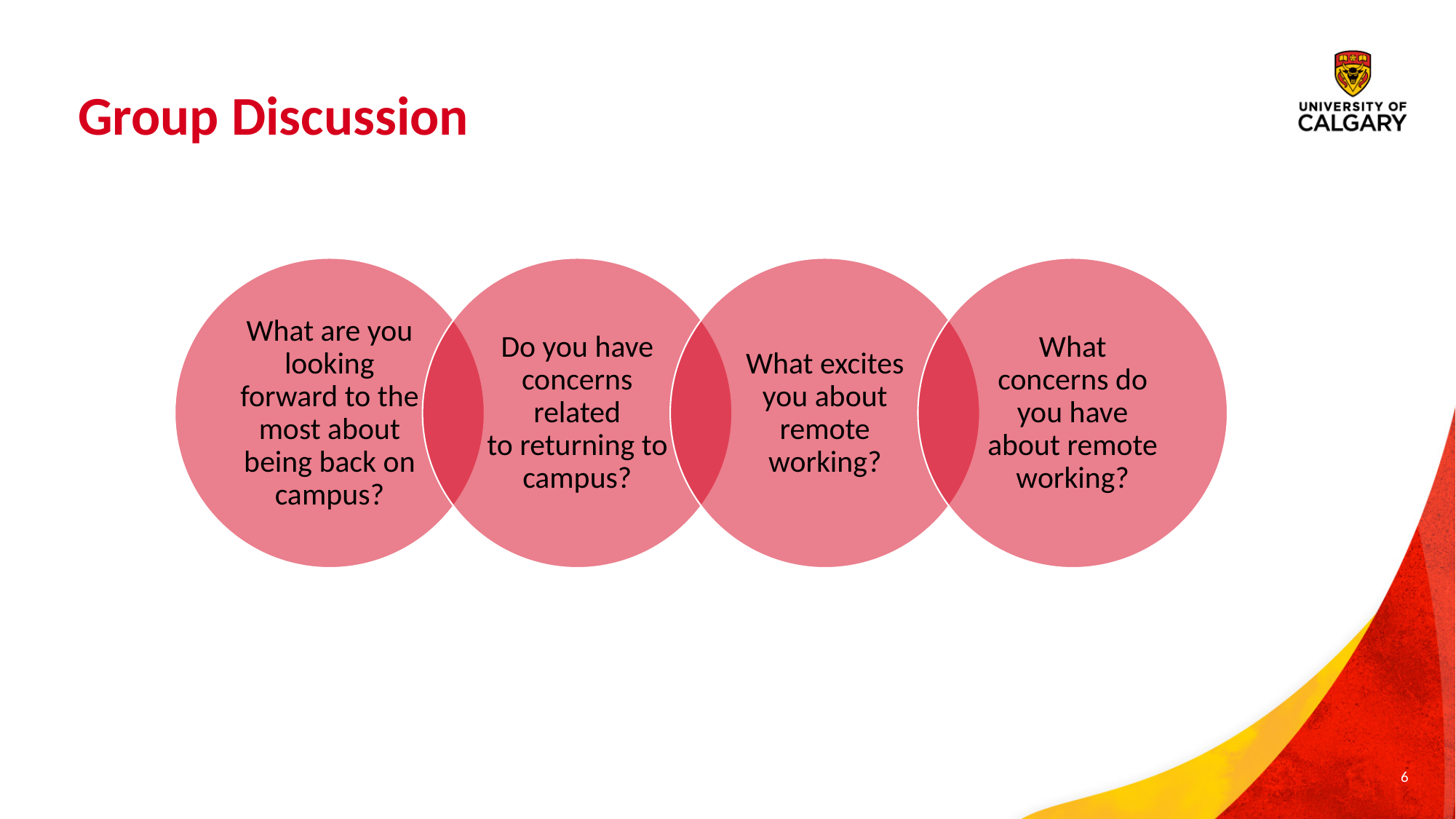

# Group Discussion
What are you looking forward to the most about being back on campus?
Do you have concerns related to returning to campus?
What excites you about remote working?
What concerns do you have about remote working?
6